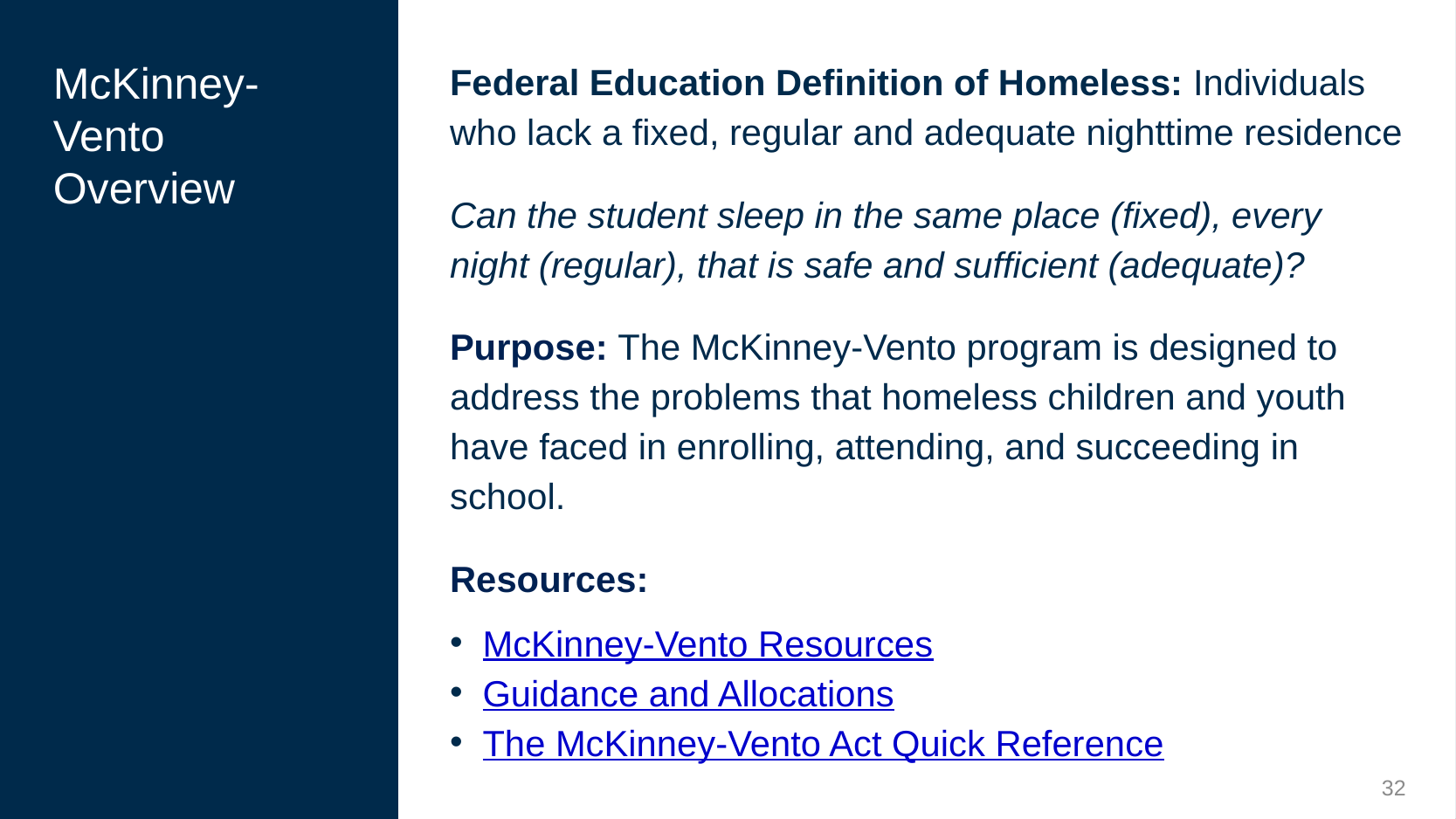

Federal Education Definition of Homeless: Individuals who lack a fixed, regular and adequate nighttime residence
Can the student sleep in the same place (fixed), every night (regular), that is safe and sufficient (adequate)?
Purpose: The McKinney-Vento program is designed to address the problems that homeless children and youth have faced in enrolling, attending, and succeeding in school.
Resources:
McKinney-Vento Resources
Guidance and Allocations
The McKinney-Vento Act Quick Reference
# McKinney- Vento
Overview
32